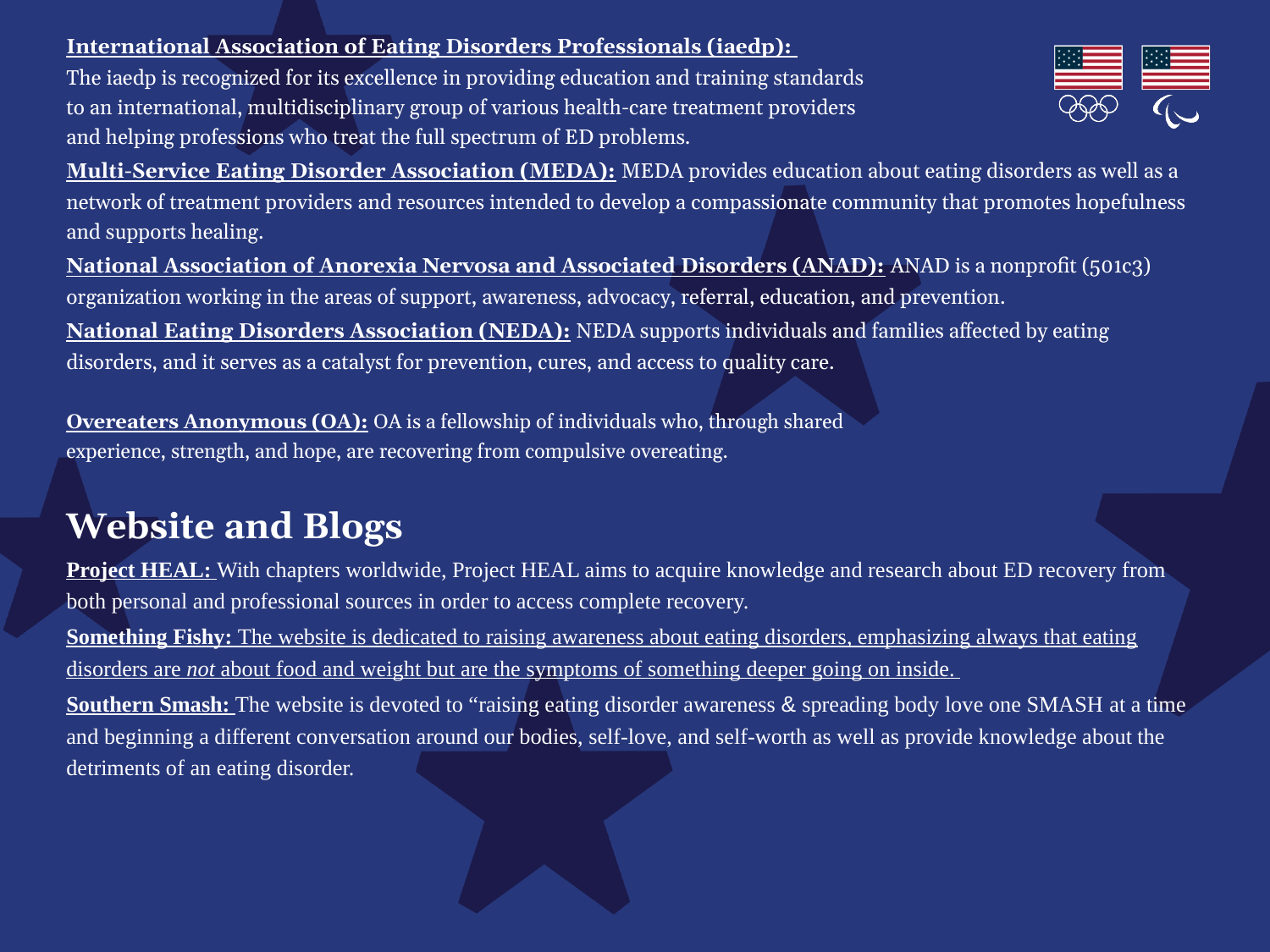

International Association of Eating Disorders Professionals (iaedp):
The iaedp is recognized for its excellence in providing education and training standards
to an international, multidisciplinary group of various health-care treatment providers
and helping professions who treat the full spectrum of ED problems.
Multi-Service Eating Disorder Association (MEDA): MEDA provides education about eating disorders as well as a network of treatment providers and resources intended to develop a compassionate community that promotes hopefulness and supports healing.
National Association of Anorexia Nervosa and Associated Disorders (ANAD): ANAD is a nonprofit (501c3) organization working in the areas of support, awareness, advocacy, referral, education, and prevention.
National Eating Disorders Association (NEDA): NEDA supports individuals and families affected by eating disorders, and it serves as a catalyst for prevention, cures, and access to quality care.

Overeaters Anonymous (OA): OA is a fellowship of individuals who, through shared
experience, strength, and hope, are recovering from compulsive overeating.

Website and Blogs
Project HEAL: With chapters worldwide, Project HEAL aims to acquire knowledge and research about ED recovery from both personal and professional sources in order to access complete recovery.
Something Fishy: The website is dedicated to raising awareness about eating disorders, emphasizing always that eating disorders are not about food and weight but are the symptoms of something deeper going on inside.
Southern Smash: The website is devoted to “raising eating disorder awareness & spreading body love one SMASH at a time and beginning a different conversation around our bodies, self-love, and self-worth as well as provide knowledge about the detriments of an eating disorder.